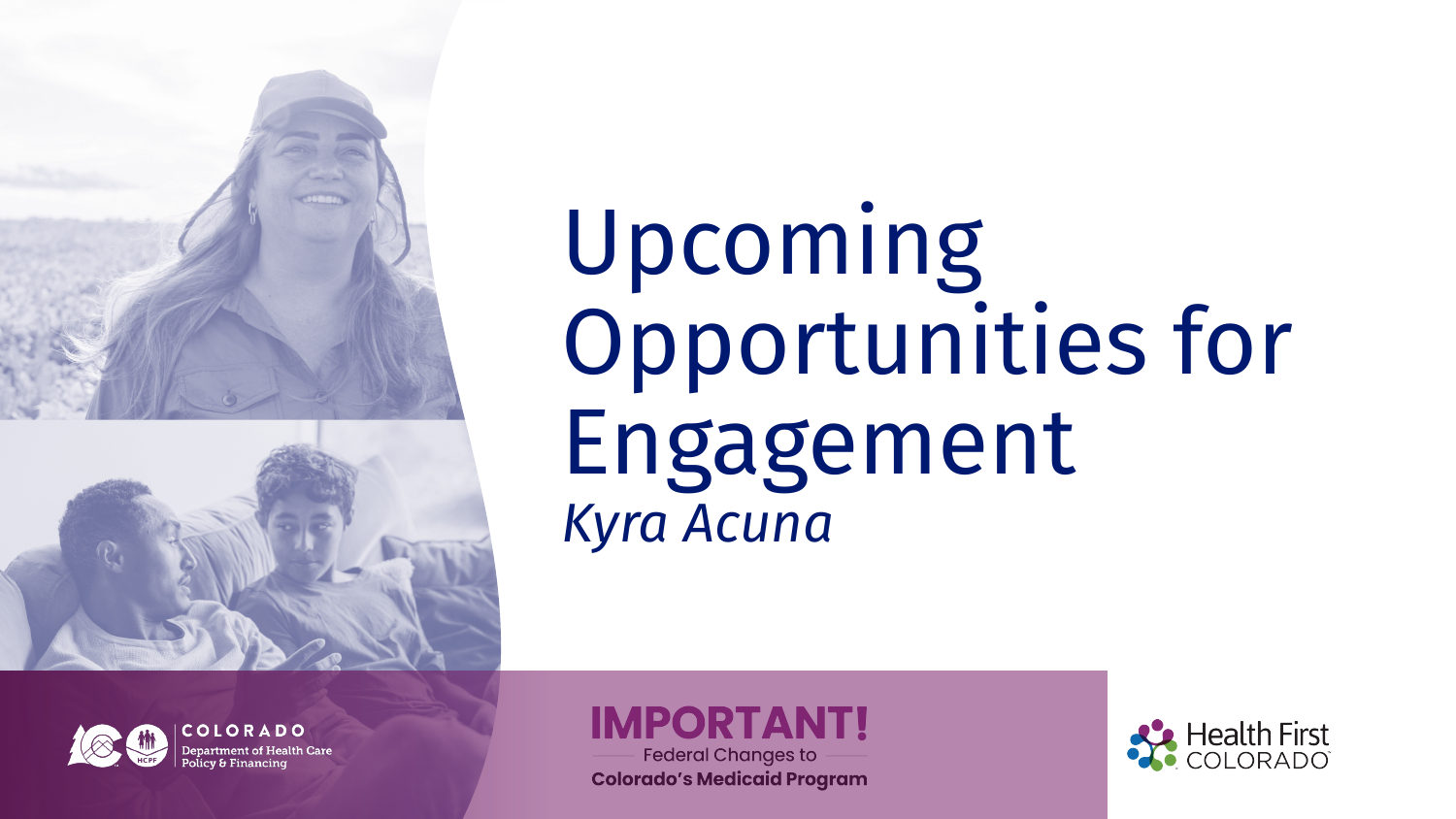

# Upcoming Opportunities for Engagement
Kyra Acuna